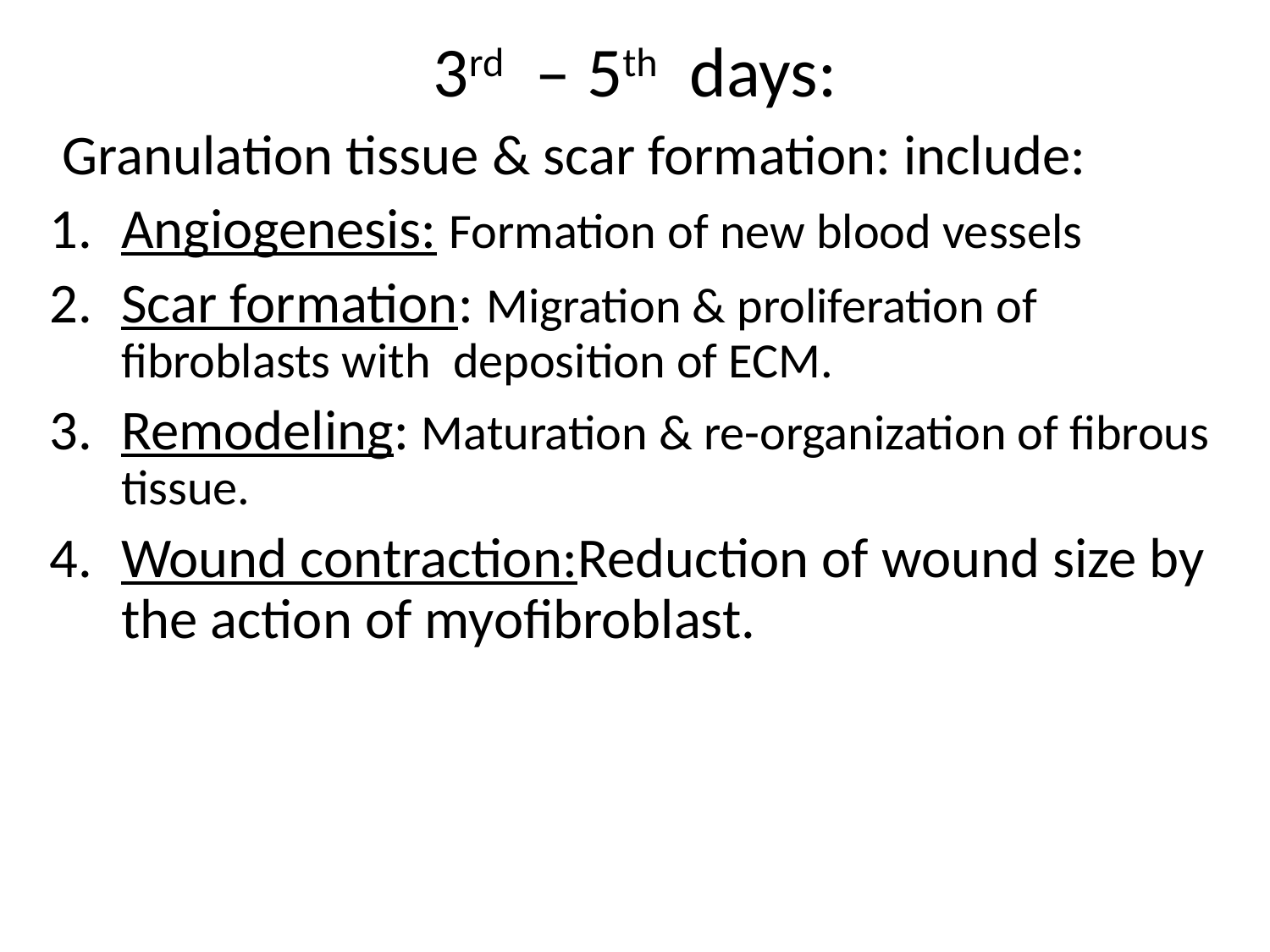

3rd  – 5th  days:
 Granulation tissue & scar formation: include:
Angiogenesis: Formation of new blood vessels
Scar formation: Migration & proliferation of fibroblasts with  deposition of ECM.
Remodeling: Maturation & re-organization of fibrous tissue.
Wound contraction:Reduction of wound size by the action of myofibroblast.